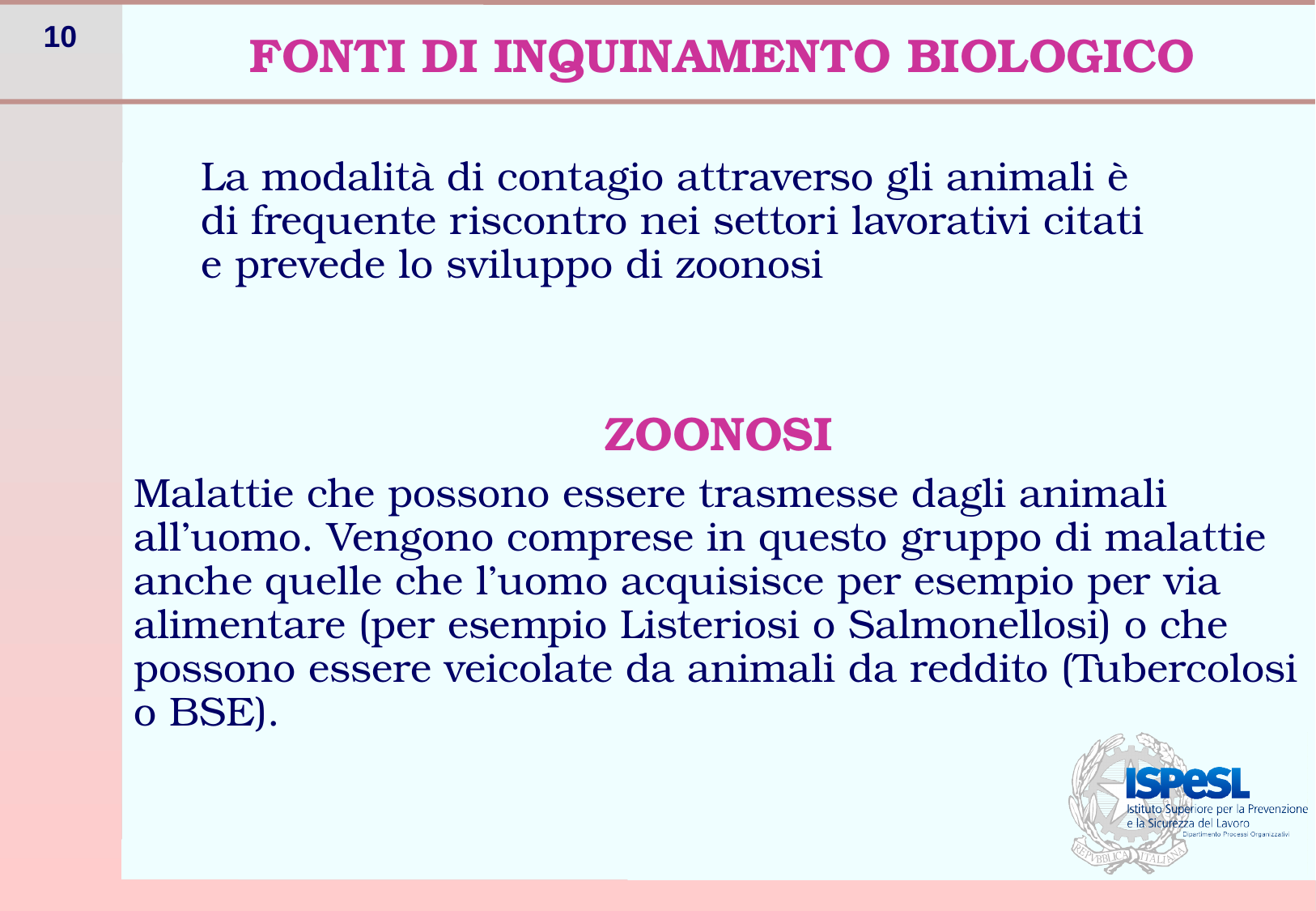

FONTI DI INQUINAMENTO BIOLOGICO
La modalità di contagio attraverso gli animali è di frequente riscontro nei settori lavorativi citati e prevede lo sviluppo di zoonosi
ZOONOSI
Malattie che possono essere trasmesse dagli animali all’uomo. Vengono comprese in questo gruppo di malattie anche quelle che l’uomo acquisisce per esempio per via alimentare (per esempio Listeriosi o Salmonellosi) o che possono essere veicolate da animali da reddito (Tubercolosi o BSE).